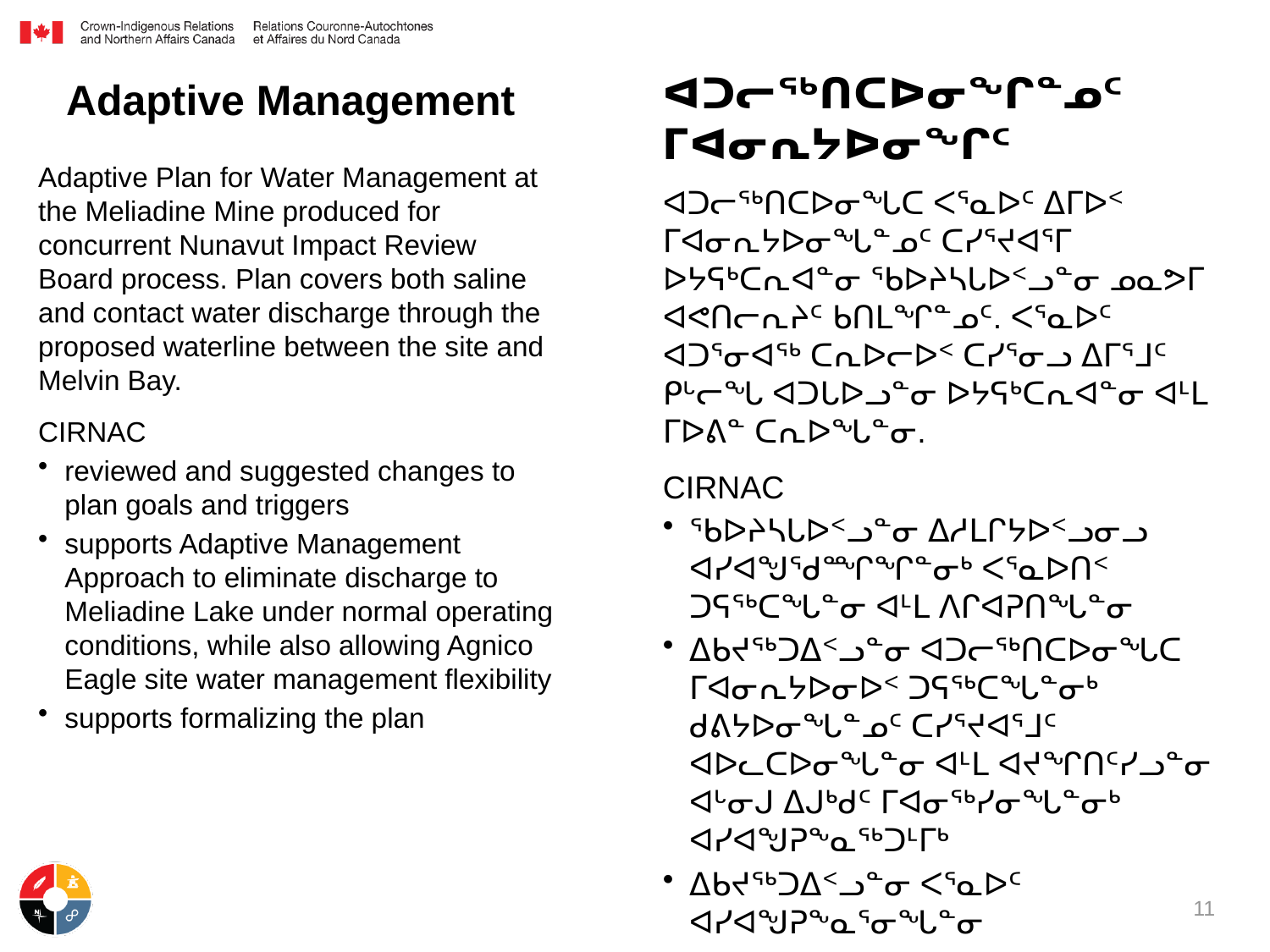

ᐊᑐᓕᖅᑎᑕᐅᓂᖏᓐᓄᑦ ᒥᐊᓂᕆᔭᐅᓂᖏᑦ
Adaptive Management
Adaptive Plan for Water Management at the Meliadine Mine produced for concurrent Nunavut Impact Review Board process. Plan covers both saline and contact water discharge through the proposed waterline between the site and Melvin Bay.
CIRNAC
reviewed and suggested changes to plan goals and triggers
supports Adaptive Management Approach to eliminate discharge to Meliadine Lake under normal operating conditions, while also allowing Agnico Eagle site water management flexibility
supports formalizing the plan

ᐊᑐᓕᖅᑎᑕᐅᓂᖓᑕ ᐸᕐᓇᐅᑦ ᐃᒥᐅᑉ ᒥᐊᓂᕆᔭᐅᓂᖓᓐᓄᑦ ᑕᓯᕐᔪᐊᕐᒥ ᐅᔭᕋᒃᑕᕆᐊᓐᓂ ᖃᐅᔨᓴᒐᐅᑉᓗᓐᓂ ᓄᓇᕗᒥ ᐊᕙᑎᓕᕆᔨᑦ ᑲᑎᒪᖏᓐᓄᑦ. ᐸᕐᓇᐅᑦ ᐊᑐᕐᓂᐊᖅ ᑕᕆᐅᓕᐅᑉ ᑕᓯᕐᓂᓗ ᐃᒥᕐᒧᑦ ᑭᒡᓕᖓ ᐊᑐᒐᐅᓗᓐᓂ ᐅᔭᕋᒃᑕᕆᐊᓐᓂ ᐊᒻᒪ ᒥᐅᕕᓐ ᑕᕆᐅᖓᓐᓂ.
CIRNAC
ᖃᐅᔨᓴᒐᐅᑉᓗᓐᓂ ᐃᓱᒪᒋᔭᐅᑉᓗᓂᓗ ᐊᓯᐊᖑᖁᙱᖏᓐᓂᒃ ᐸᕐᓇᐅᑎᑉ ᑐᕋᖅᑕᖓᓐᓂ ᐊᒻᒪ ᐱᒋᐊᕈᑎᖓᓐᓂ
ᐃᑲᔪᖅᑐᐃᑉᓗᓐᓂ ᐊᑐᓕᖅᑎᑕᐅᓂᖓᑕ ᒥᐊᓂᕆᔭᐅᓂᐅᑉ ᑐᕋᖅᑕᖓᓐᓂᒃ ᑯᕕᔭᐅᓂᖓᓐᓄᑦ ᑕᓯᕐᔪᐊᕐᒧᑦ ᐊᐅᓚᑕᐅᓂᖓᓐᓂ ᐊᒻᒪ ᐊᔪᖏᑎᑦᓯᓗᓐᓂ ᐊᒡᓂᒍ ᐃᒍᒃᑯᑦ ᒥᐊᓂᖅᓯᓂᖓᓐᓂᒃ ᐊᓯᐊᖑᕈᖕᓇᖅᑐᒻᒥᒃ
ᐃᑲᔪᖅᑐᐃᑉᓗᓐᓂ ᐸᕐᓇᐅᑦ ᐊᓯᐊᖑᕈᖕᓇᕐᓂᖓᓐᓂ

11